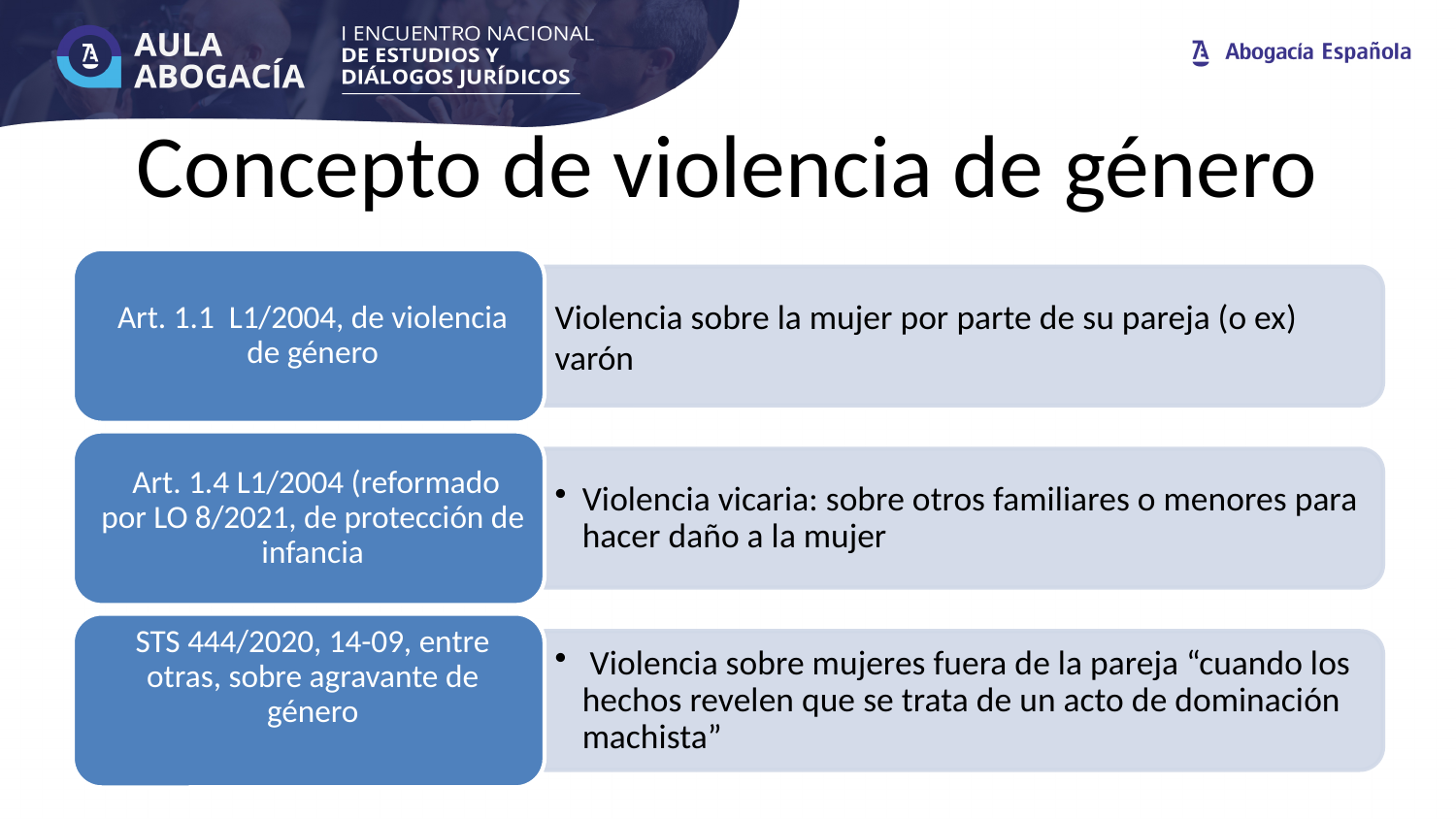

# Concepto de violencia de género
Violencia sobre la mujer por parte de su pareja (o ex) varón
Art. 1.1  L1/2004, de violencia de género
Violencia vicaria: sobre otros familiares o menores para hacer daño a la mujer
 Art. 1.4 L1/2004 (reformado por LO 8/2021, de protección de infancia
 Violencia sobre mujeres fuera de la pareja “cuando los hechos revelen que se trata de un acto de dominación machista”
STS 444/2020, 14-09, entre otras, sobre agravante de género